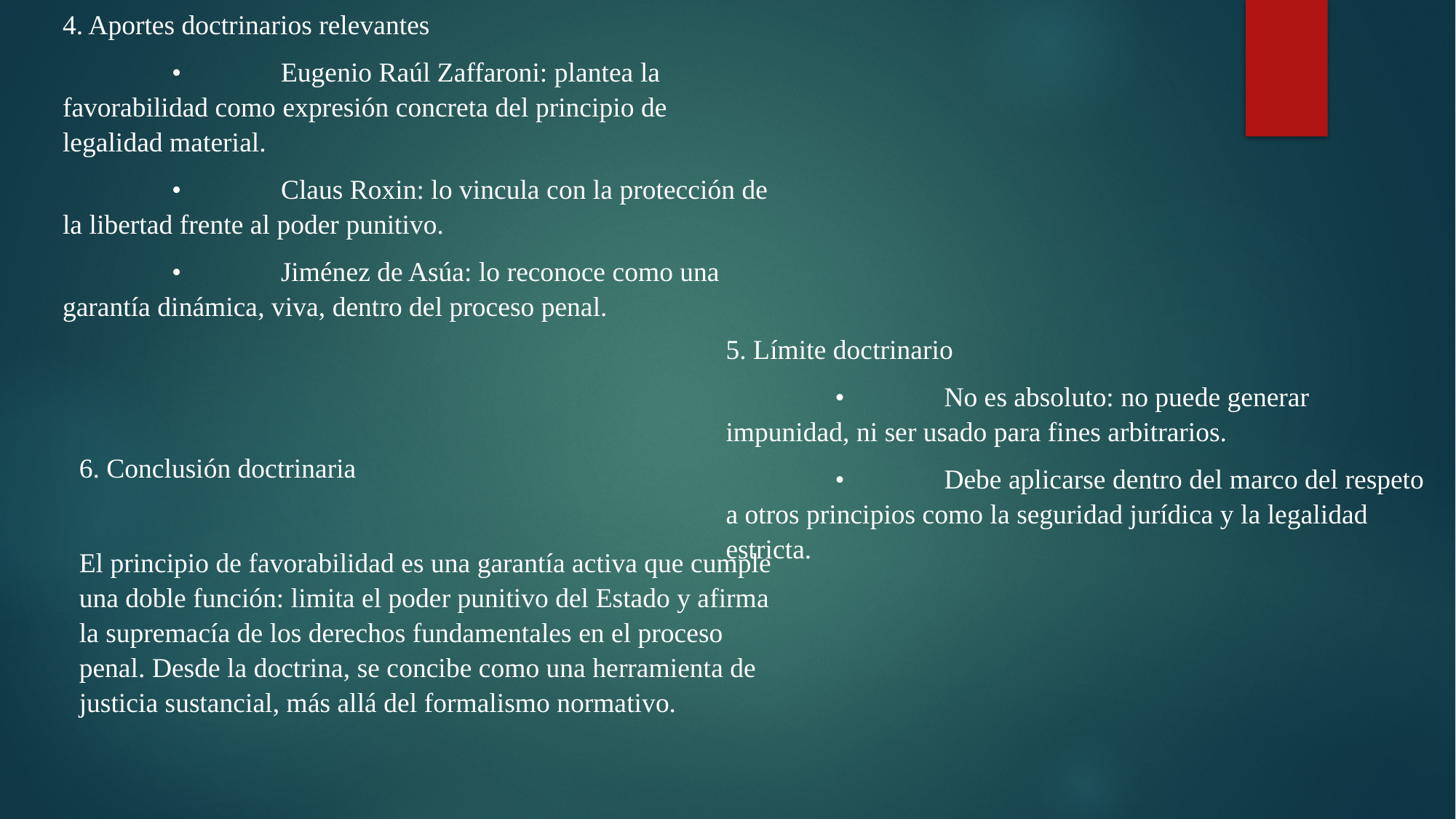

4. Aportes doctrinarios relevantes
	•	Eugenio Raúl Zaffaroni: plantea la favorabilidad como expresión concreta del principio de legalidad material.
	•	Claus Roxin: lo vincula con la protección de la libertad frente al poder punitivo.
	•	Jiménez de Asúa: lo reconoce como una garantía dinámica, viva, dentro del proceso penal.

5. Límite doctrinario
	•	No es absoluto: no puede generar impunidad, ni ser usado para fines arbitrarios.
	•	Debe aplicarse dentro del marco del respeto a otros principios como la seguridad jurídica y la legalidad estricta.
6. Conclusión doctrinaria

El principio de favorabilidad es una garantía activa que cumple una doble función: limita el poder punitivo del Estado y afirma la supremacía de los derechos fundamentales en el proceso penal. Desde la doctrina, se concibe como una herramienta de justicia sustancial, más allá del formalismo normativo.